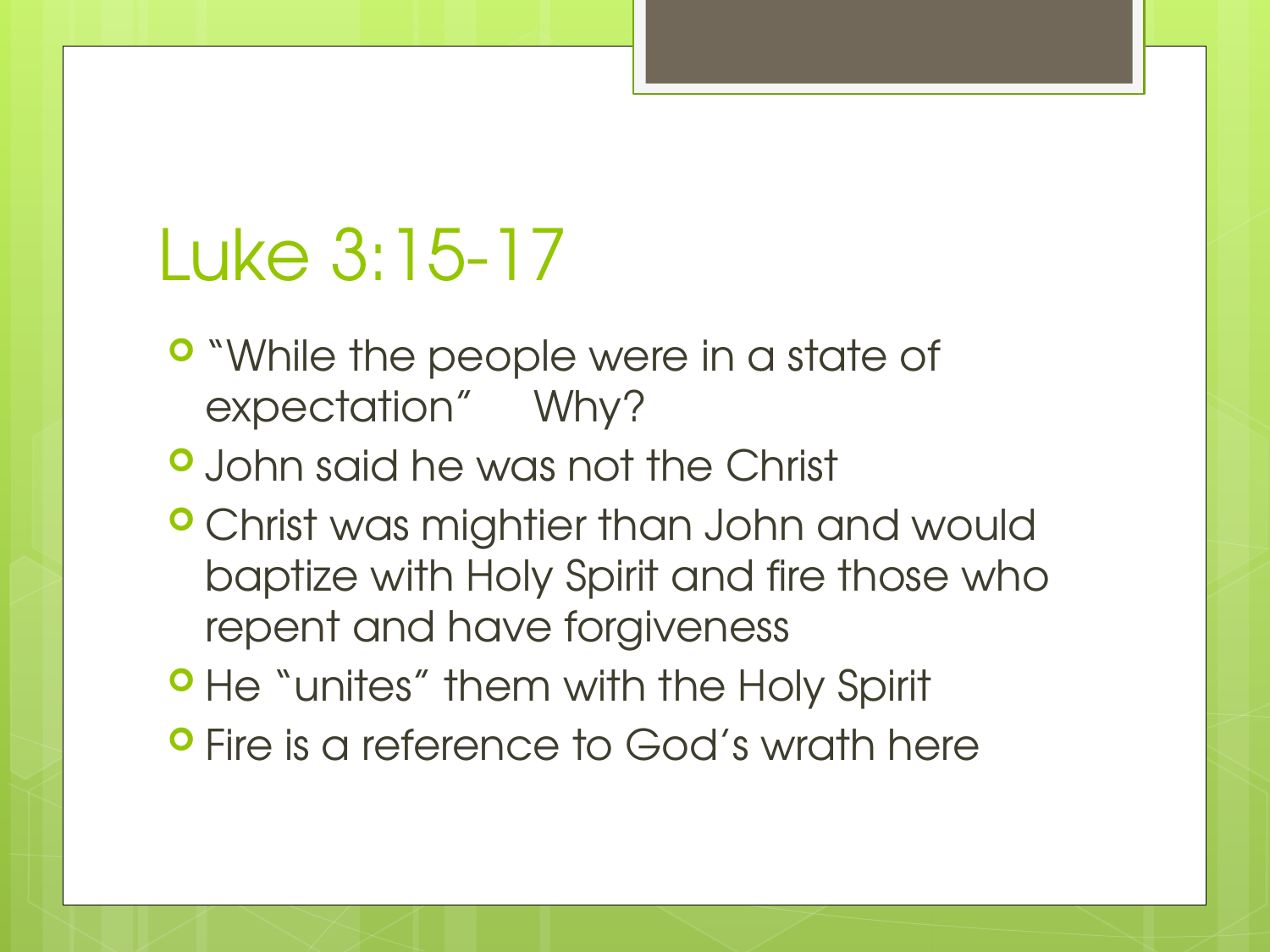

# Luke 3:15-17
“While the people were in a state of expectation”     Why?
John said he was not the Christ
Christ was mightier than John and would baptize with Holy Spirit and fire those who repent and have forgiveness
He “unites” them with the Holy Spirit
Fire is a reference to God’s wrath here